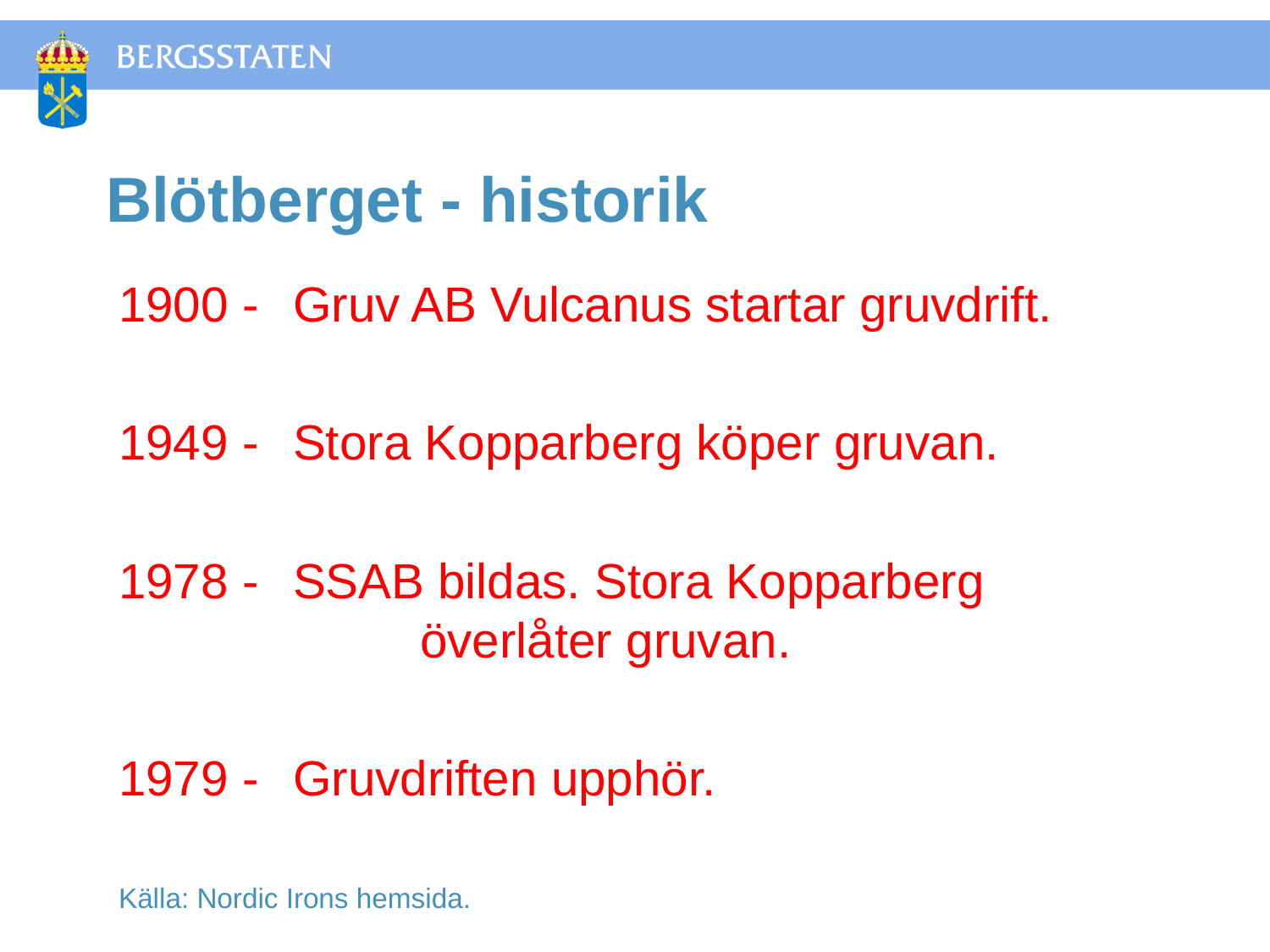

# Blötberget - historik
1900 -	Gruv AB Vulcanus startar gruvdrift.

1949 -	Stora Kopparberg köper gruvan.

1978 -	SSAB bildas. Stora Kopparberg 			överlåter gruvan.

1979 -	Gruvdriften upphör.

Källa: Nordic Irons hemsida.